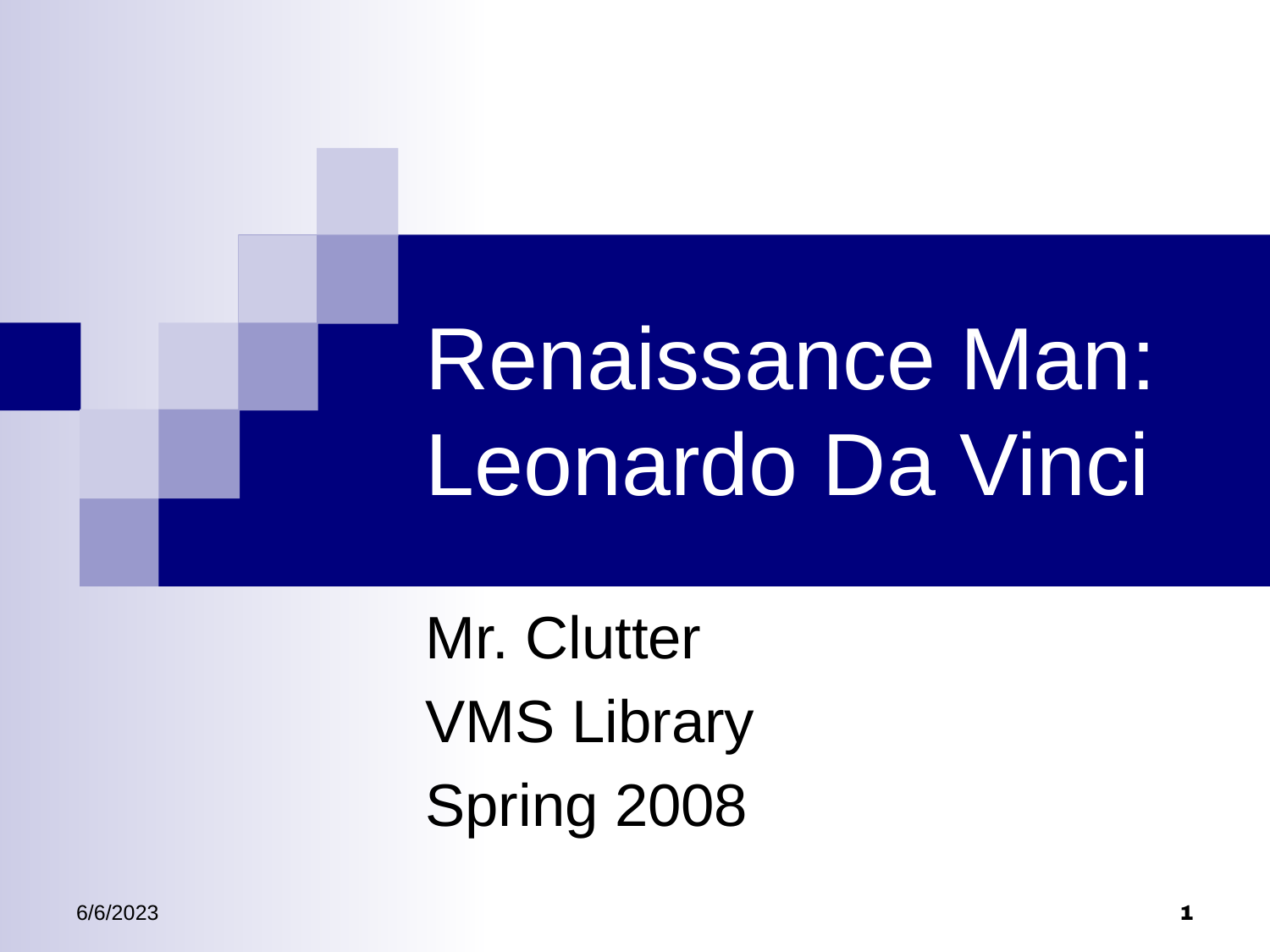

# Renaissance Man: Leonardo Da Vinci
Mr. Clutter
VMS Library
Spring 2008
6/6/2023
1